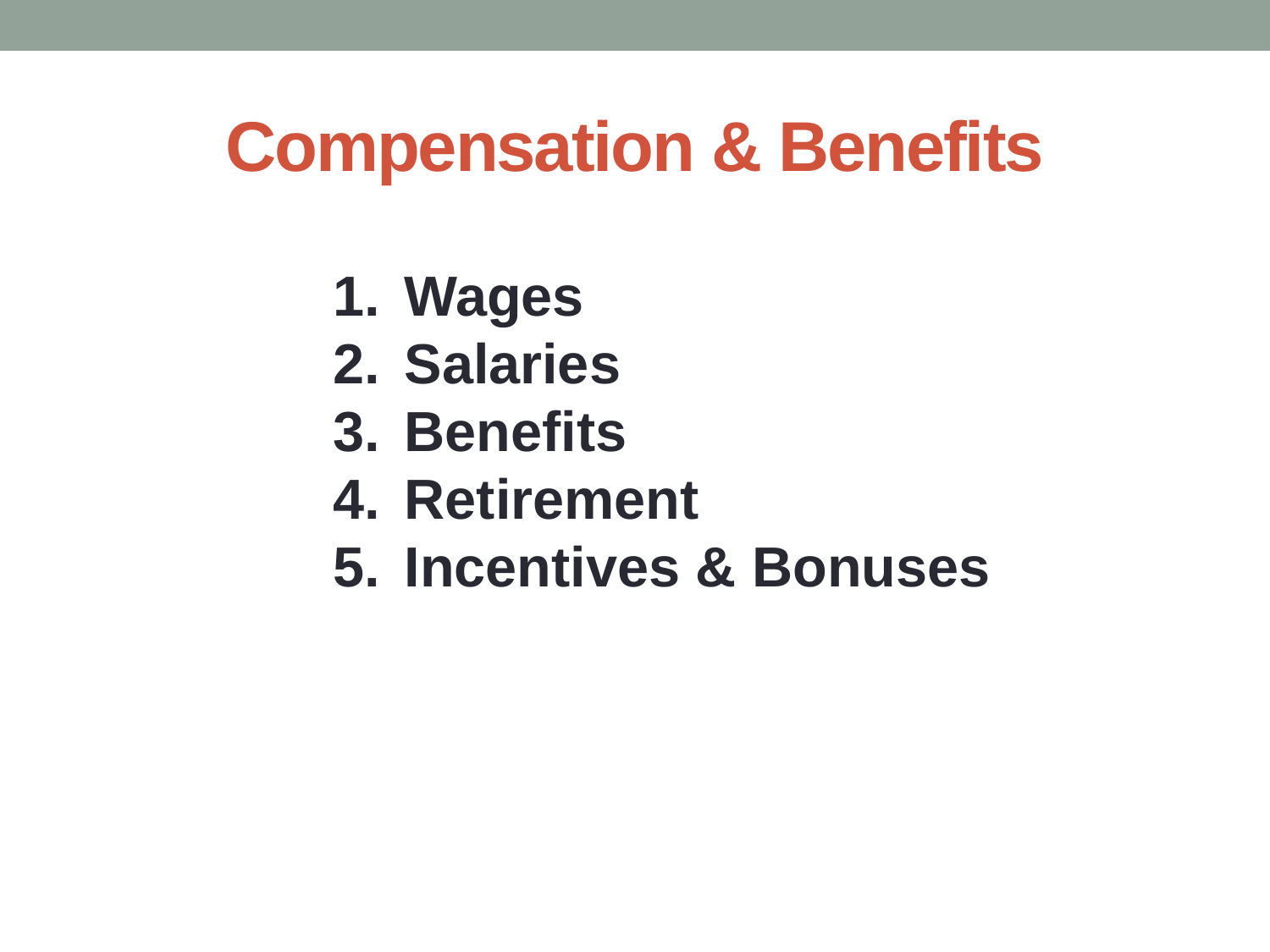

# Compensation & Benefits
Wages
Salaries
Benefits
Retirement
Incentives & Bonuses